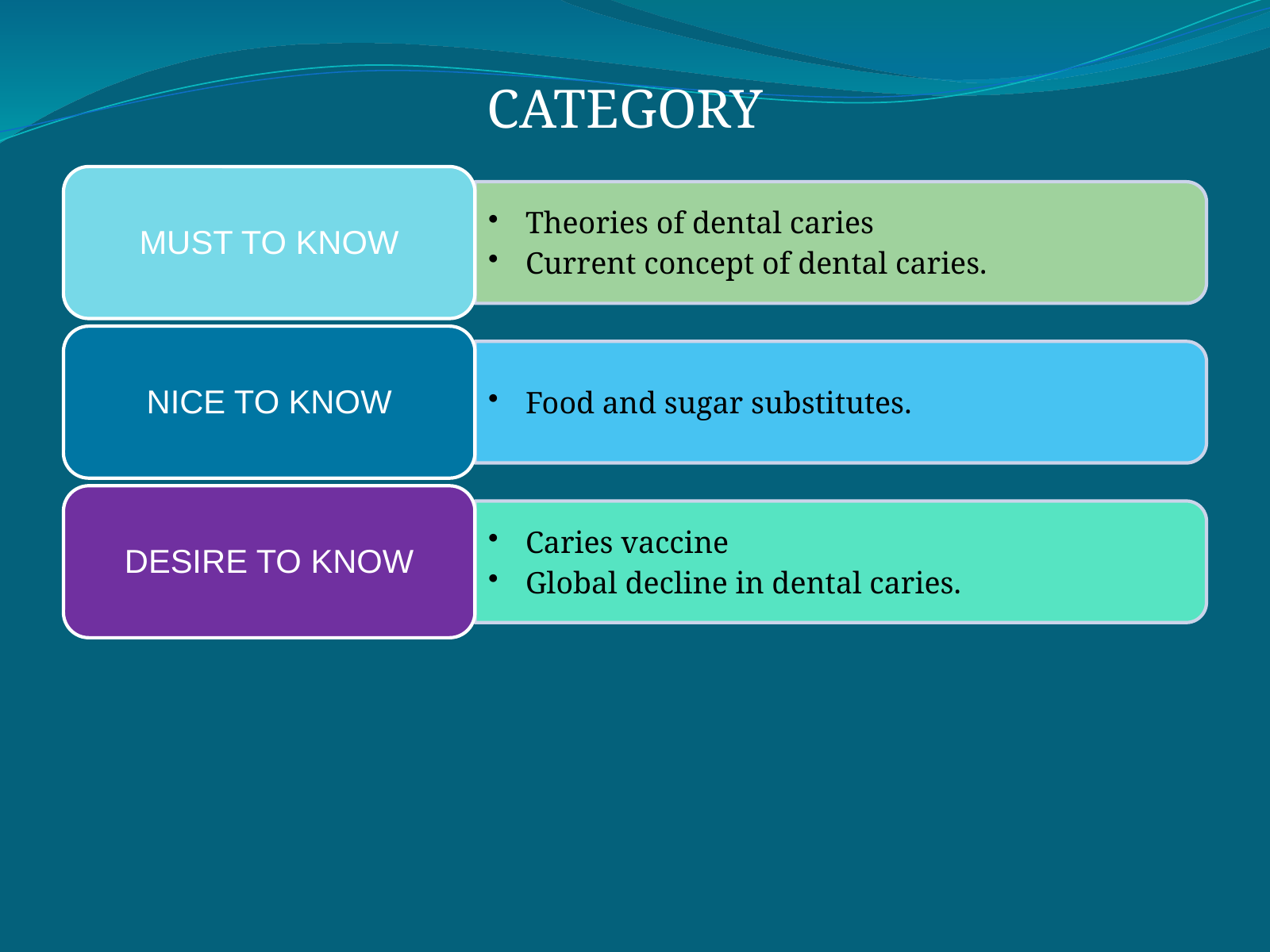

CATEGORY
MUST TO KNOW
NICE TO KNOW
Food and sugar substitutes.
DESIRE TO KNOW
Caries vaccine
Theories of dental caries
Current concept of dental caries.
Global decline in dental caries.